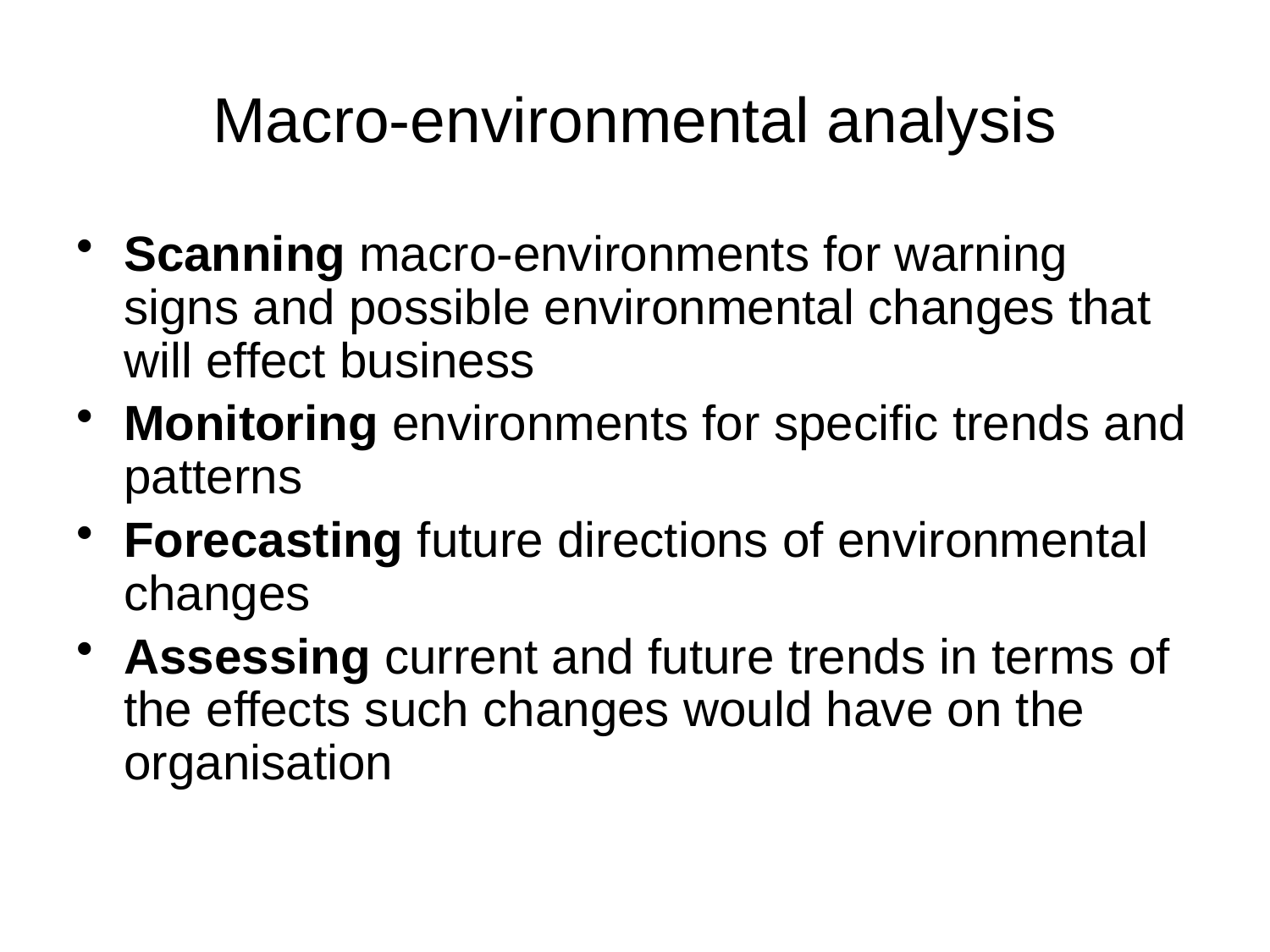

# Macro-environmental analysis
Scanning macro-environments for warning signs and possible environmental changes that will effect business
Monitoring environments for specific trends and patterns
Forecasting future directions of environmental changes
Assessing current and future trends in terms of the effects such changes would have on the organisation